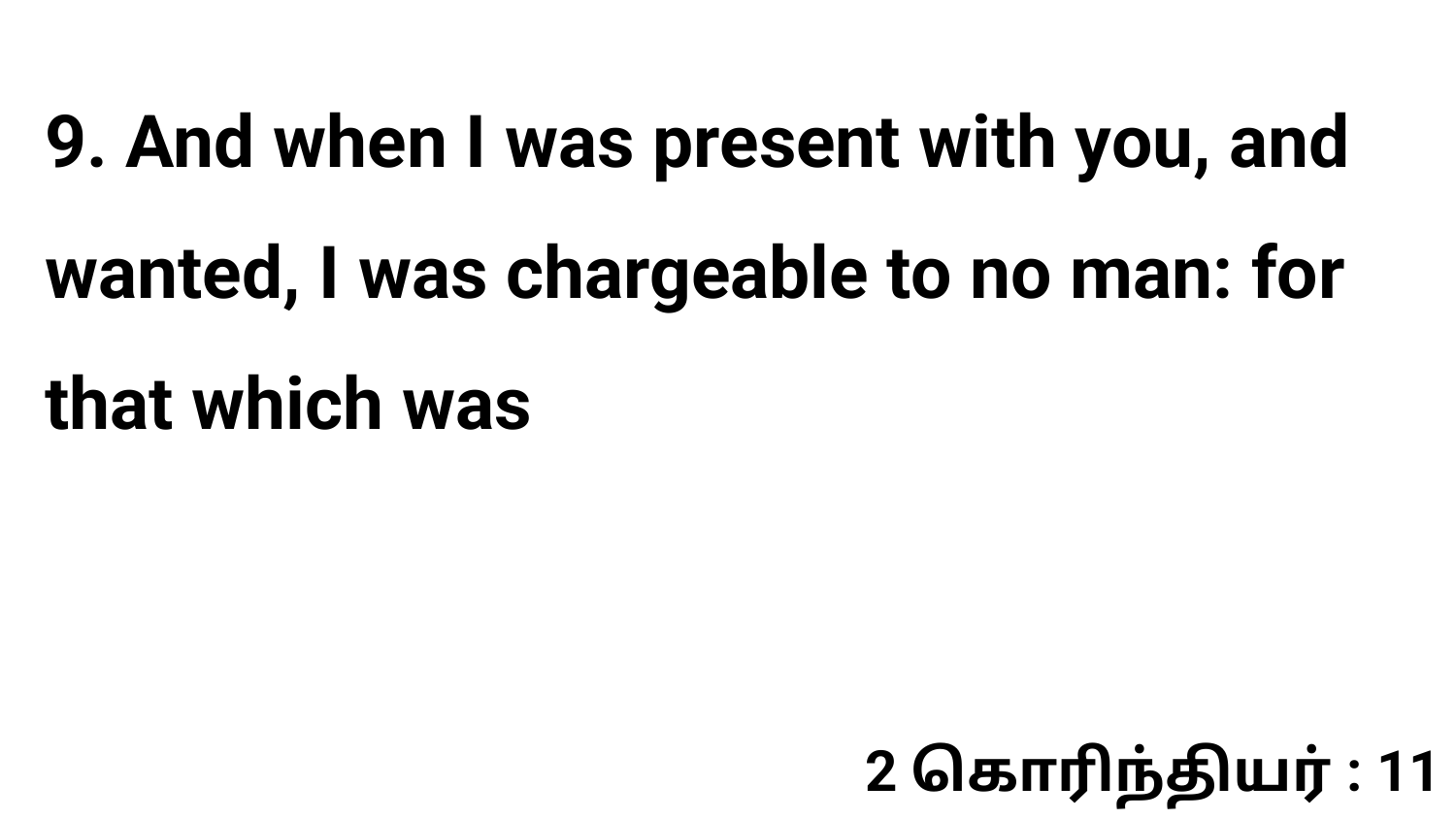

9. And when I was present with you, and wanted, I was chargeable to no man: for that which was
2 கொரிந்தியர் : 11